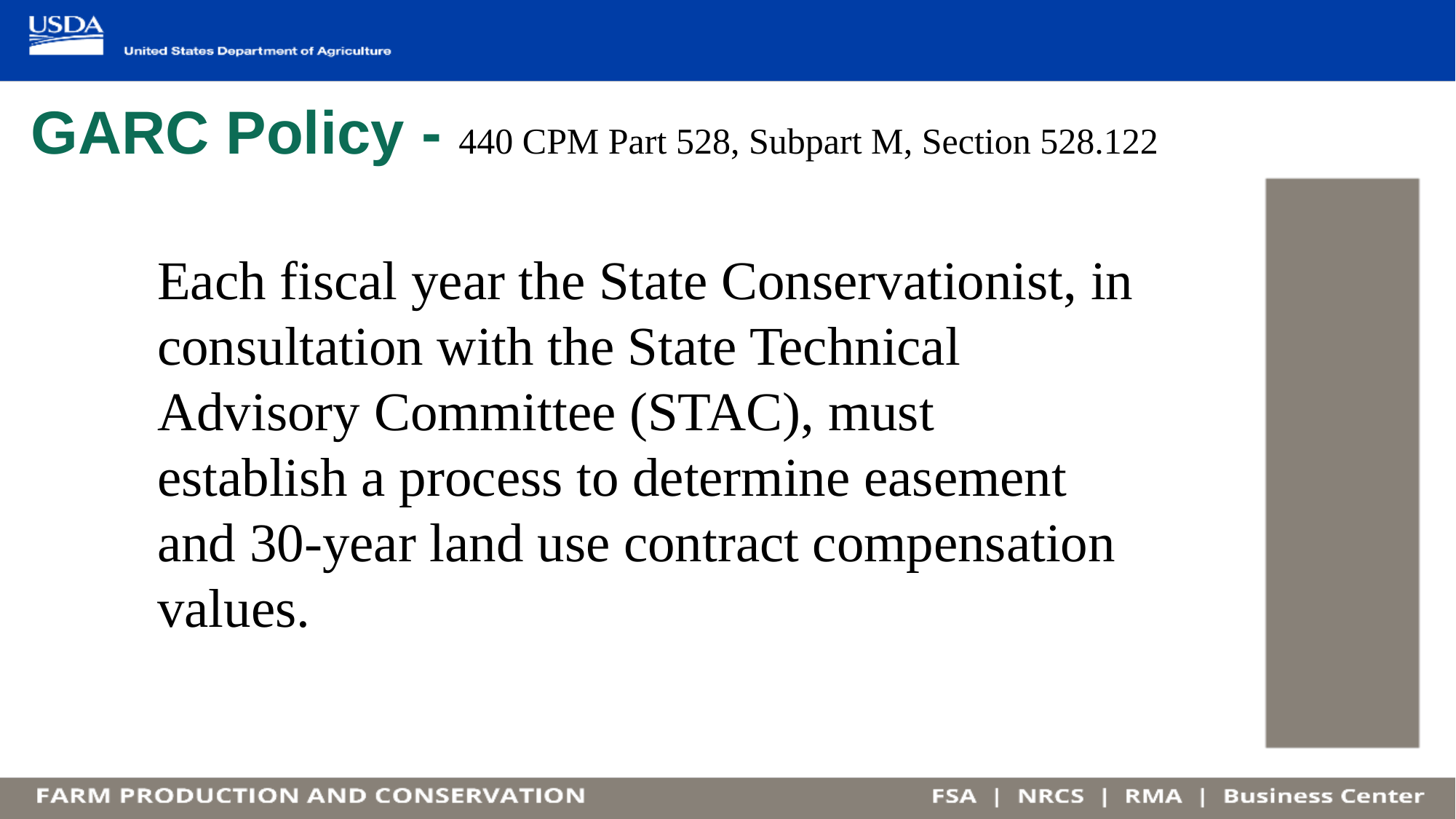

# GARC Policy - 440 CPM Part 528, Subpart M, Section 528.122

Each fiscal year the State Conservationist, in consultation with the State Technical Advisory Committee (STAC), must establish a process to determine easement and 30-year land use contract compensation values.